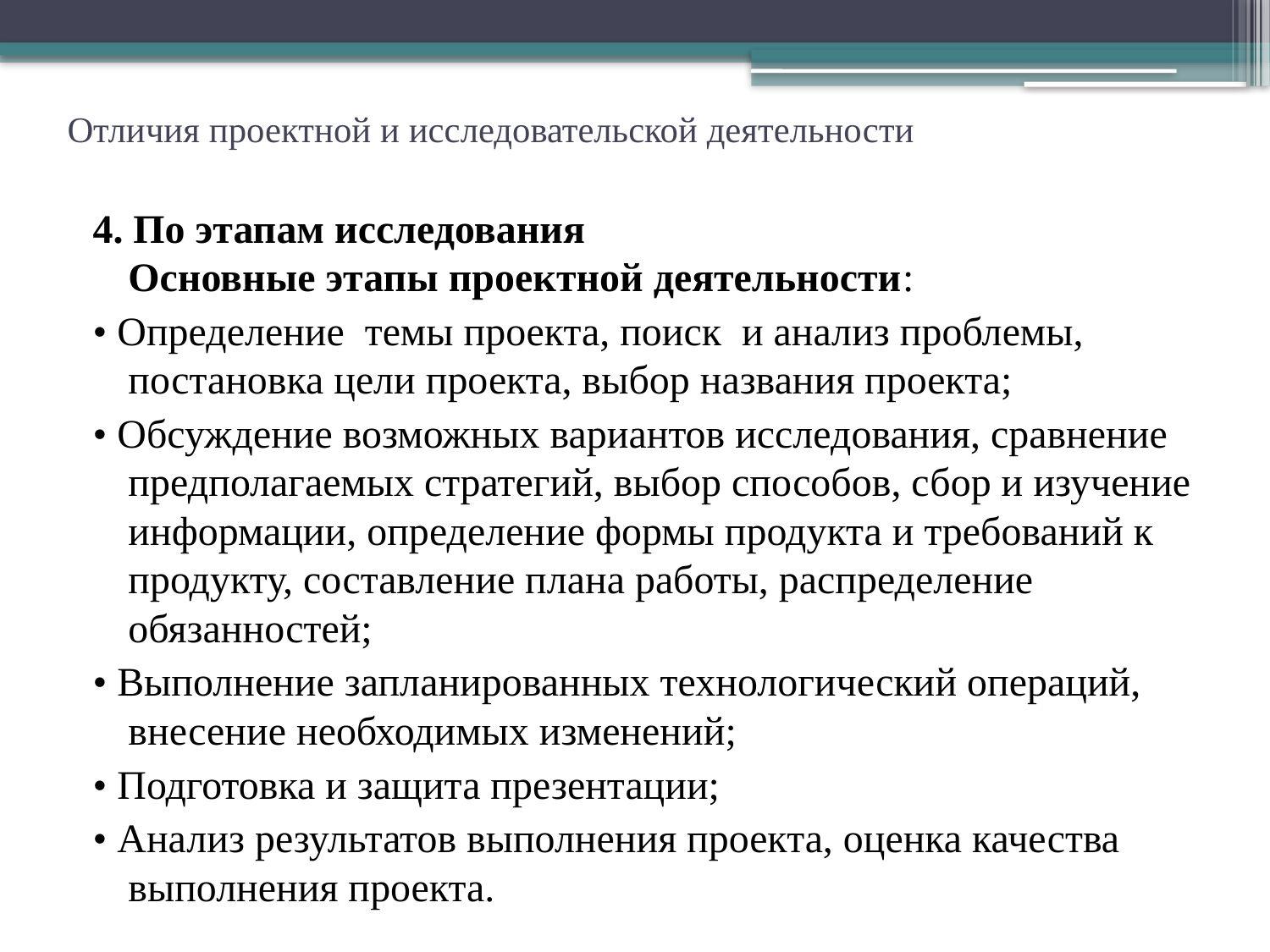

# Отличия проектной и исследовательской деятельности
4. По этапам исследования
Основные этапы проектной деятельности:
• Определение  темы проекта, поиск  и анализ проблемы, постановка цели проекта, выбор названия проекта;
• Обсуждение возможных вариантов исследования, сравнение предполагаемых стратегий, выбор способов, сбор и изучение информации, определение формы продукта и требований к продукту, составление плана работы, распределение обязанностей;
• Выполнение запланированных технологический операций, внесение необходимых изменений;
• Подготовка и защита презентации;
• Анализ результатов выполнения проекта, оценка качества выполнения проекта.